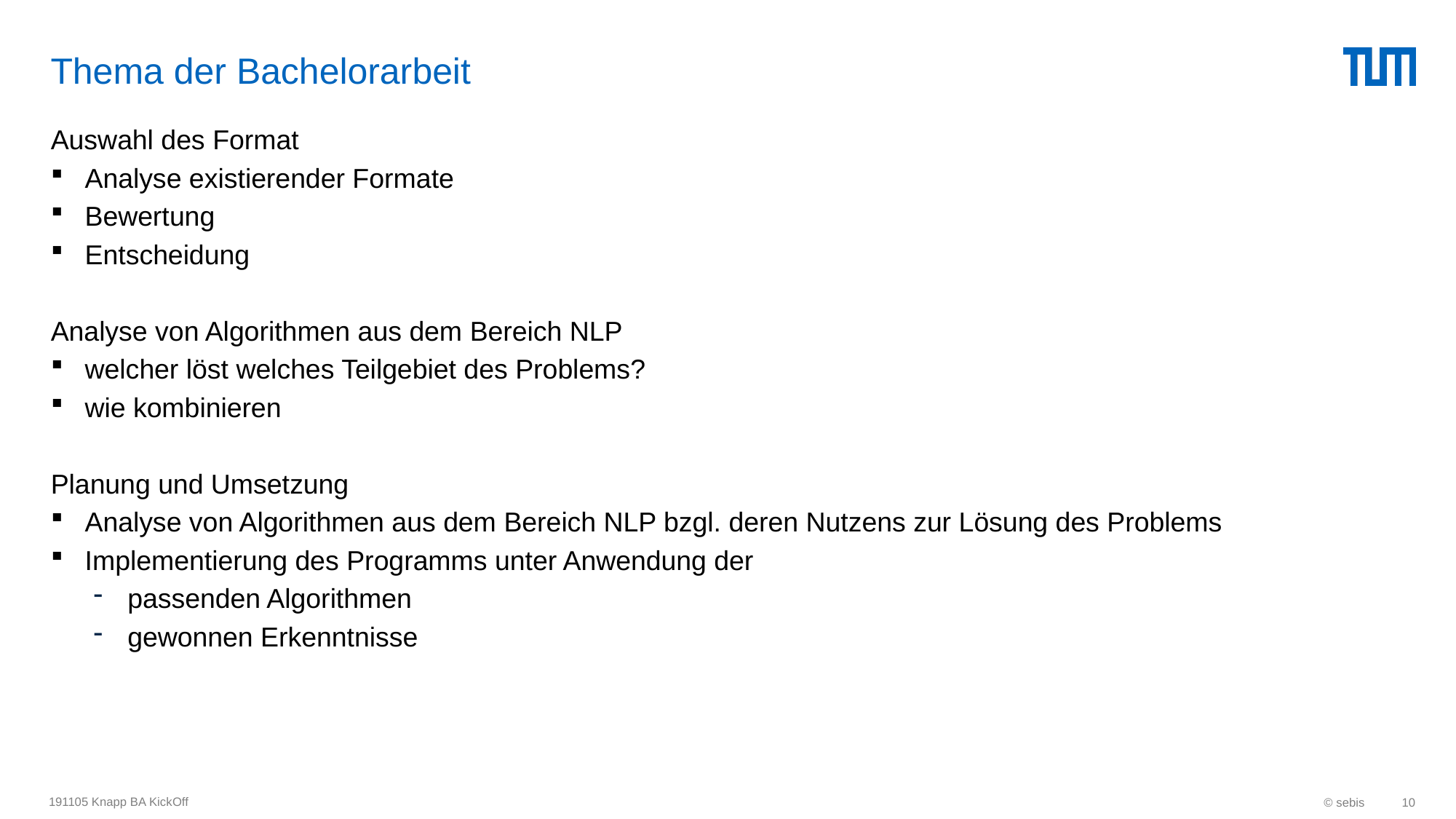

# Thema der Bachelorarbeit
Auswahl des Format
Analyse existierender Formate
Bewertung
Entscheidung

Analyse von Algorithmen aus dem Bereich NLP
welcher löst welches Teilgebiet des Problems?
wie kombinieren

Planung und Umsetzung
Analyse von Algorithmen aus dem Bereich NLP bzgl. deren Nutzens zur Lösung des Problems
Implementierung des Programms unter Anwendung der
passenden Algorithmen
gewonnen Erkenntnisse

191105 Knapp BA KickOff
© sebis
10